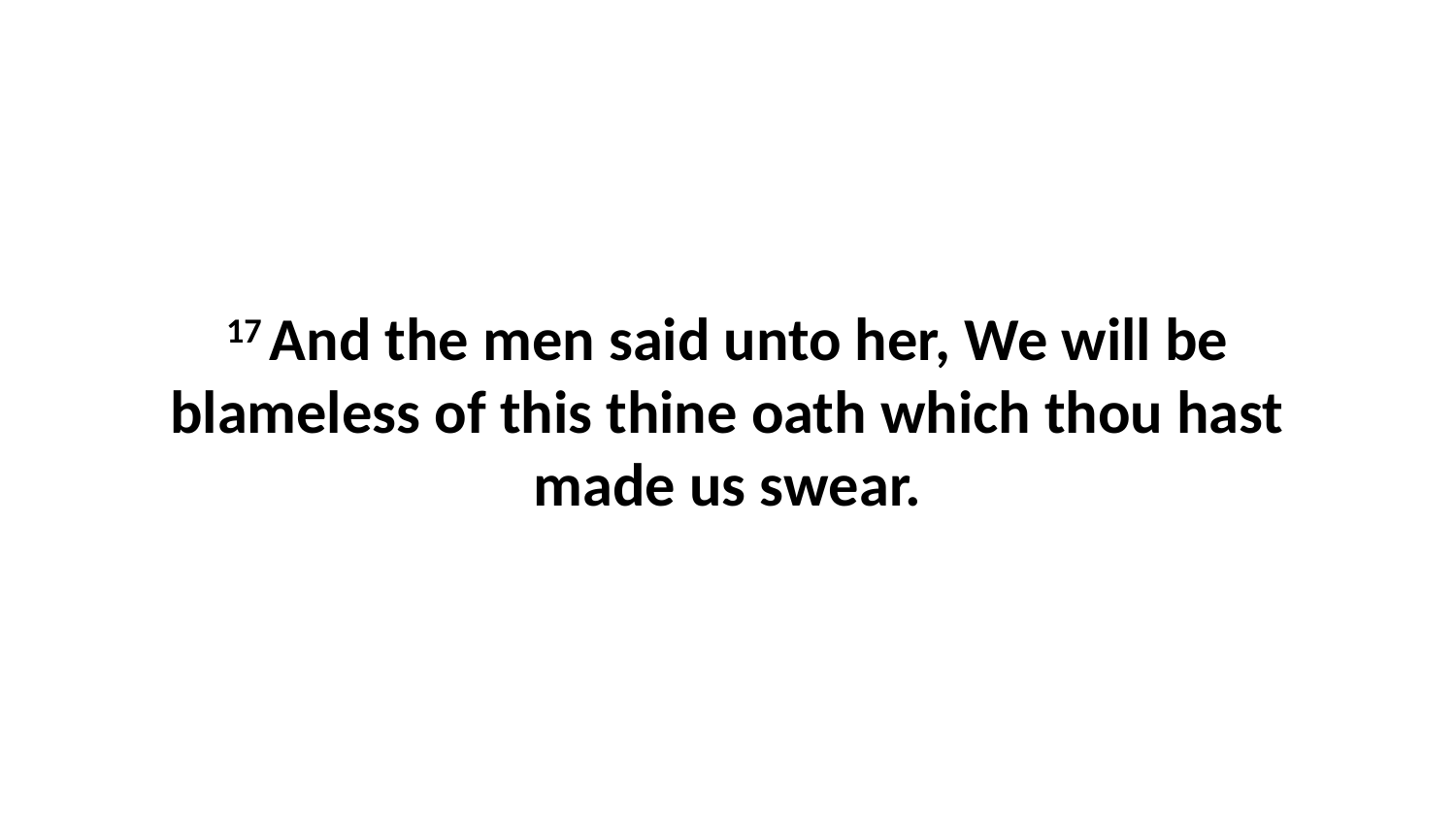

17 And the men said unto her, We will be blameless of this thine oath which thou hast made us swear.